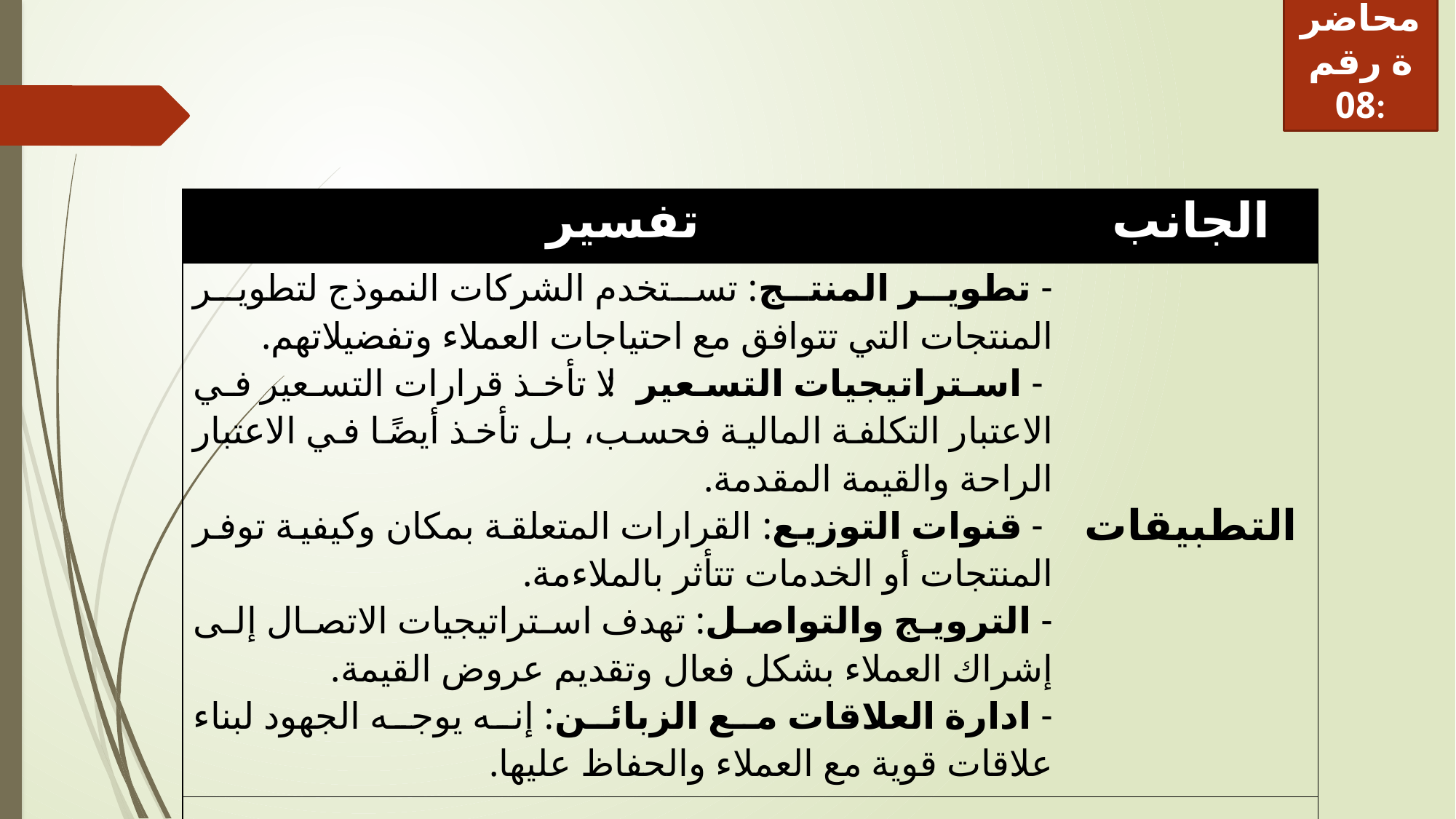

محاضرة رقم 08:
| تفسير | الجانب |
| --- | --- |
| - تطوير المنتج: تستخدم الشركات النموذج لتطوير المنتجات التي تتوافق مع احتياجات العملاء وتفضيلاتهم. - استراتيجيات التسعير: لا تأخذ قرارات التسعير في الاعتبار التكلفة المالية فحسب، بل تأخذ أيضًا في الاعتبار الراحة والقيمة المقدمة. - قنوات التوزيع: القرارات المتعلقة بمكان وكيفية توفر المنتجات أو الخدمات تتأثر بالملاءمة. - الترويج والتواصل: تهدف استراتيجيات الاتصال إلى إشراك العملاء بشكل فعال وتقديم عروض القيمة. - ادارة العلاقات مع الزبائن: إنه يوجه الجهود لبناء علاقات قوية مع العملاء والحفاظ عليها. | التطبيقات |
|  |  |